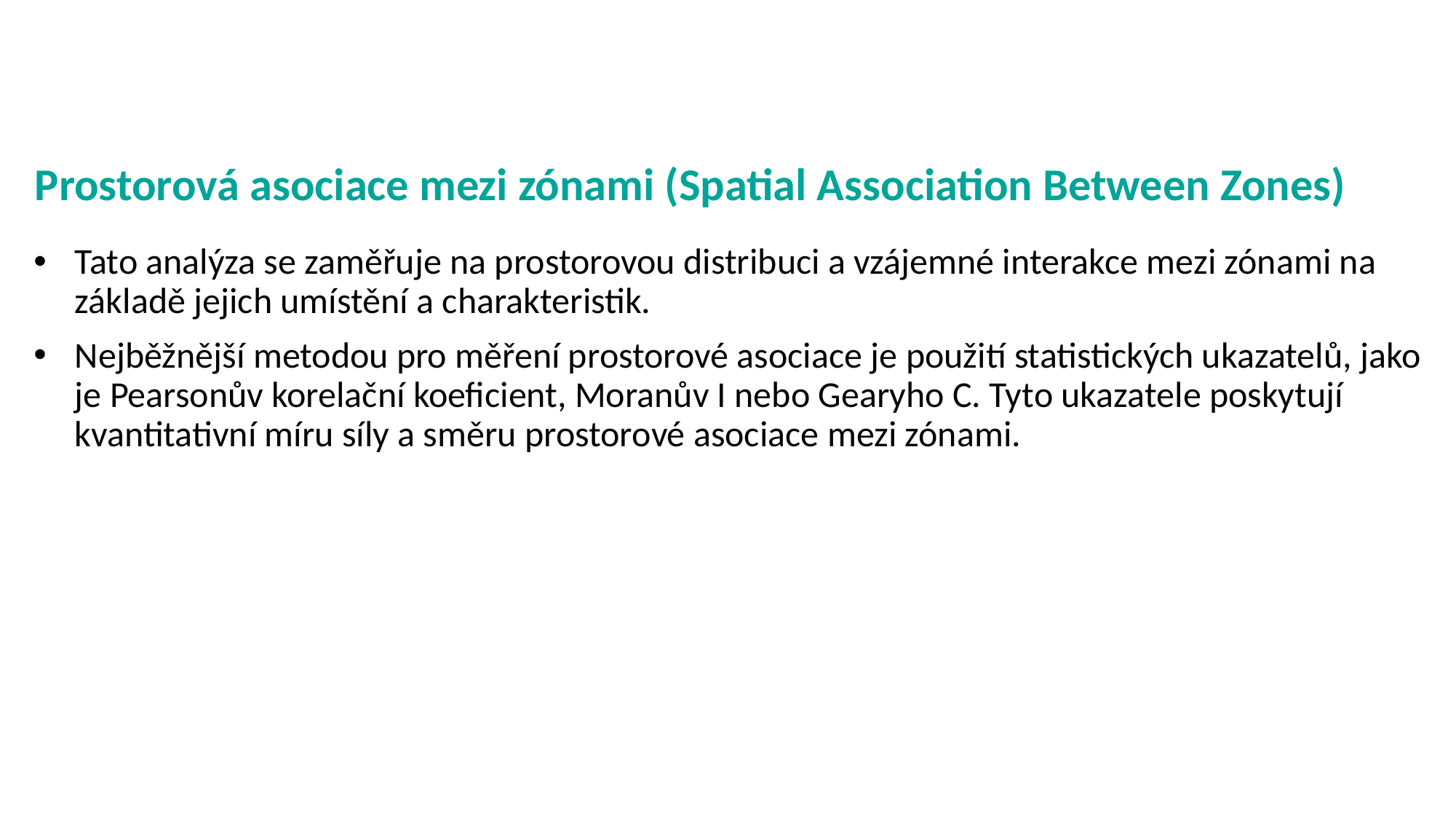

# Prostorová asociace mezi zónami (Spatial Association Between Zones)
Tato analýza se zaměřuje na prostorovou distribuci a vzájemné interakce mezi zónami na základě jejich umístění a charakteristik.
Nejběžnější metodou pro měření prostorové asociace je použití statistických ukazatelů, jako je Pearsonův korelační koeficient, Moranův I nebo Gearyho C. Tyto ukazatele poskytují kvantitativní míru síly a směru prostorové asociace mezi zónami.